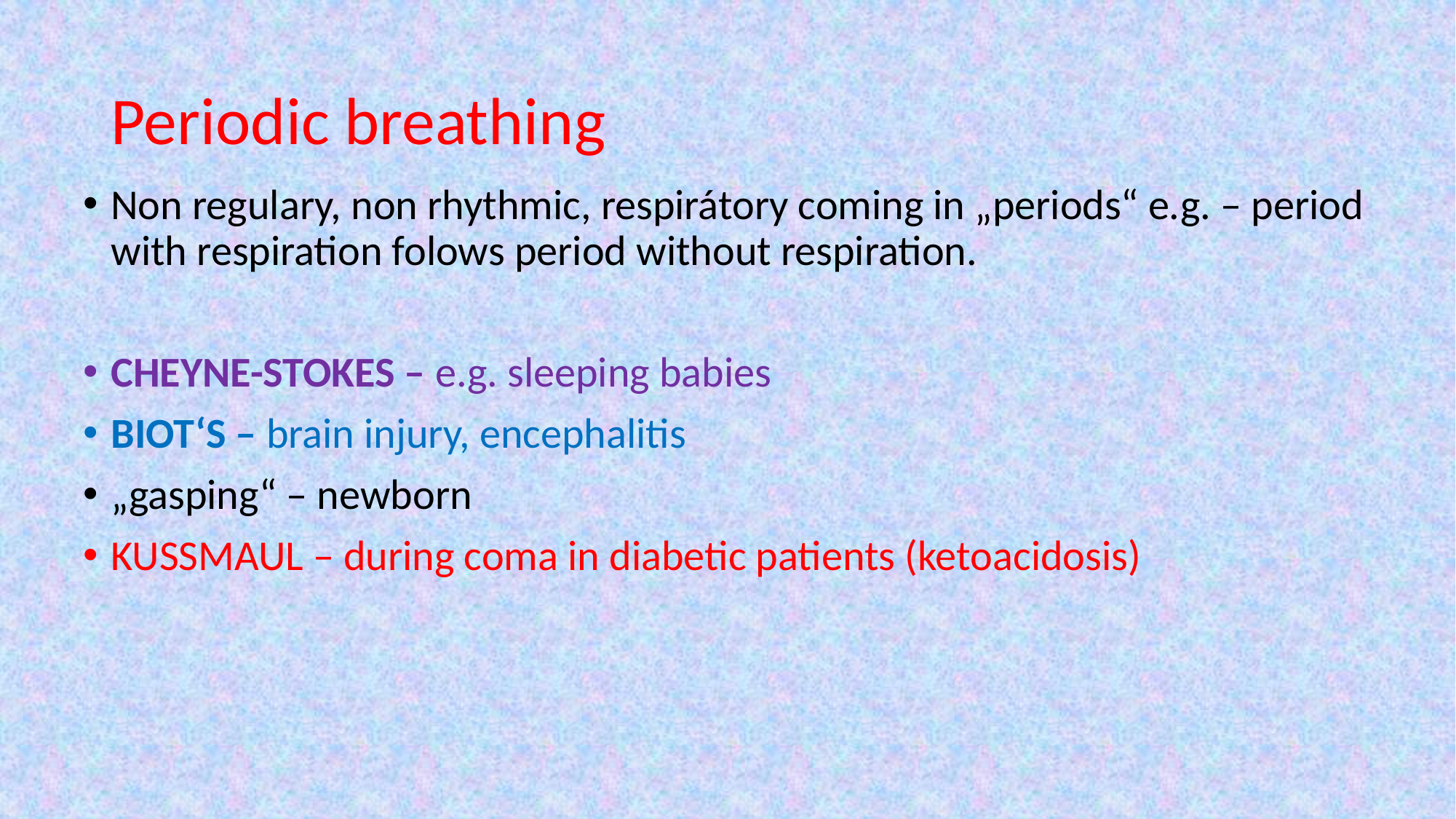

# Periodic breathing
Non regulary, non rhythmic, respirátory coming in „periods“ e.g. – period with respiration folows period without respiration.

CHEYNE-STOKES – e.g. sleeping babies
BIOT‘S – brain injury, encephalitis
„gasping“ – newborn
KUSSMAUL – during coma in diabetic patients (ketoacidosis)